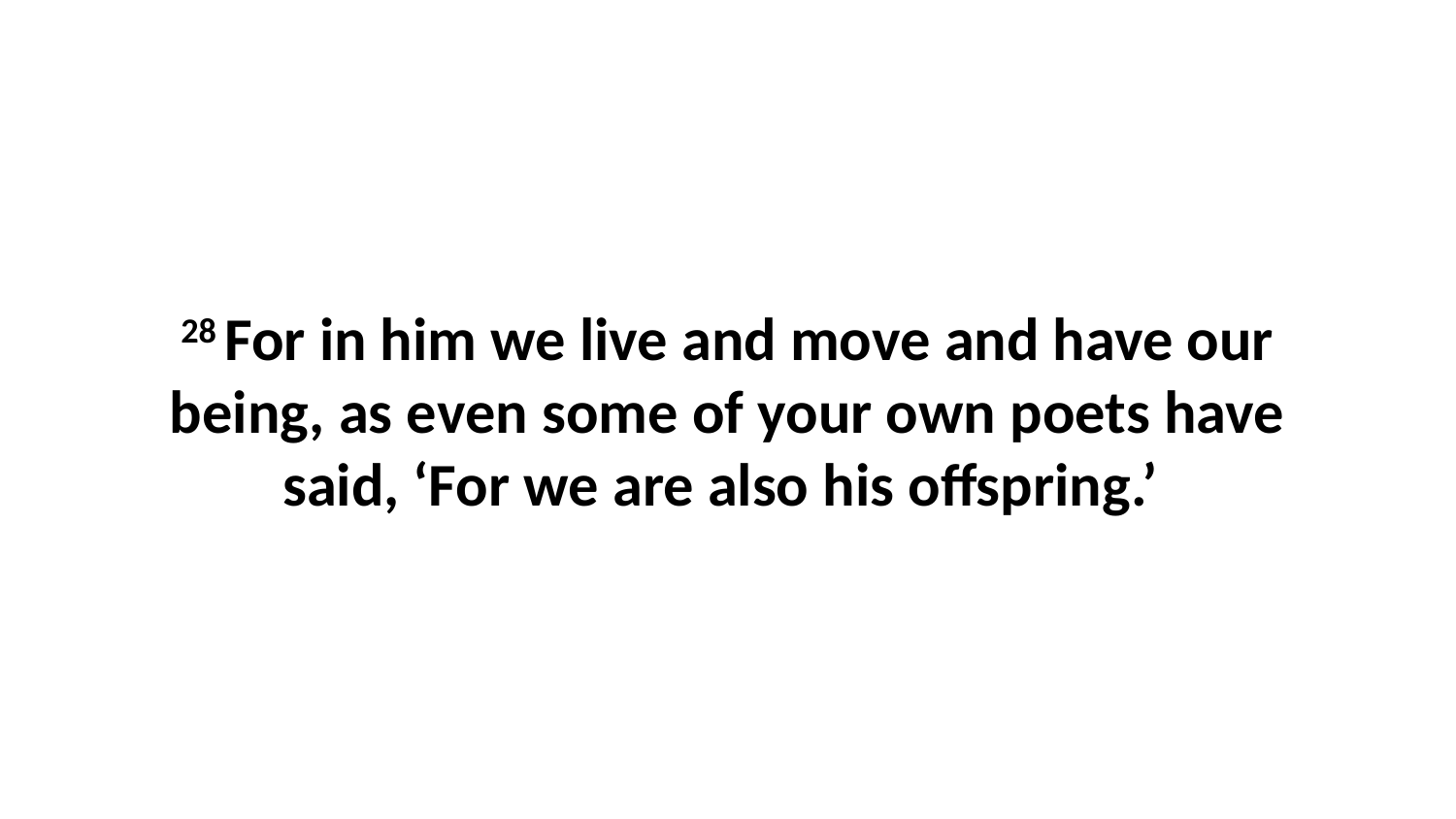

28 For in him we live and move and have our being, as even some of your own poets have said, ‘For we are also his offspring.’